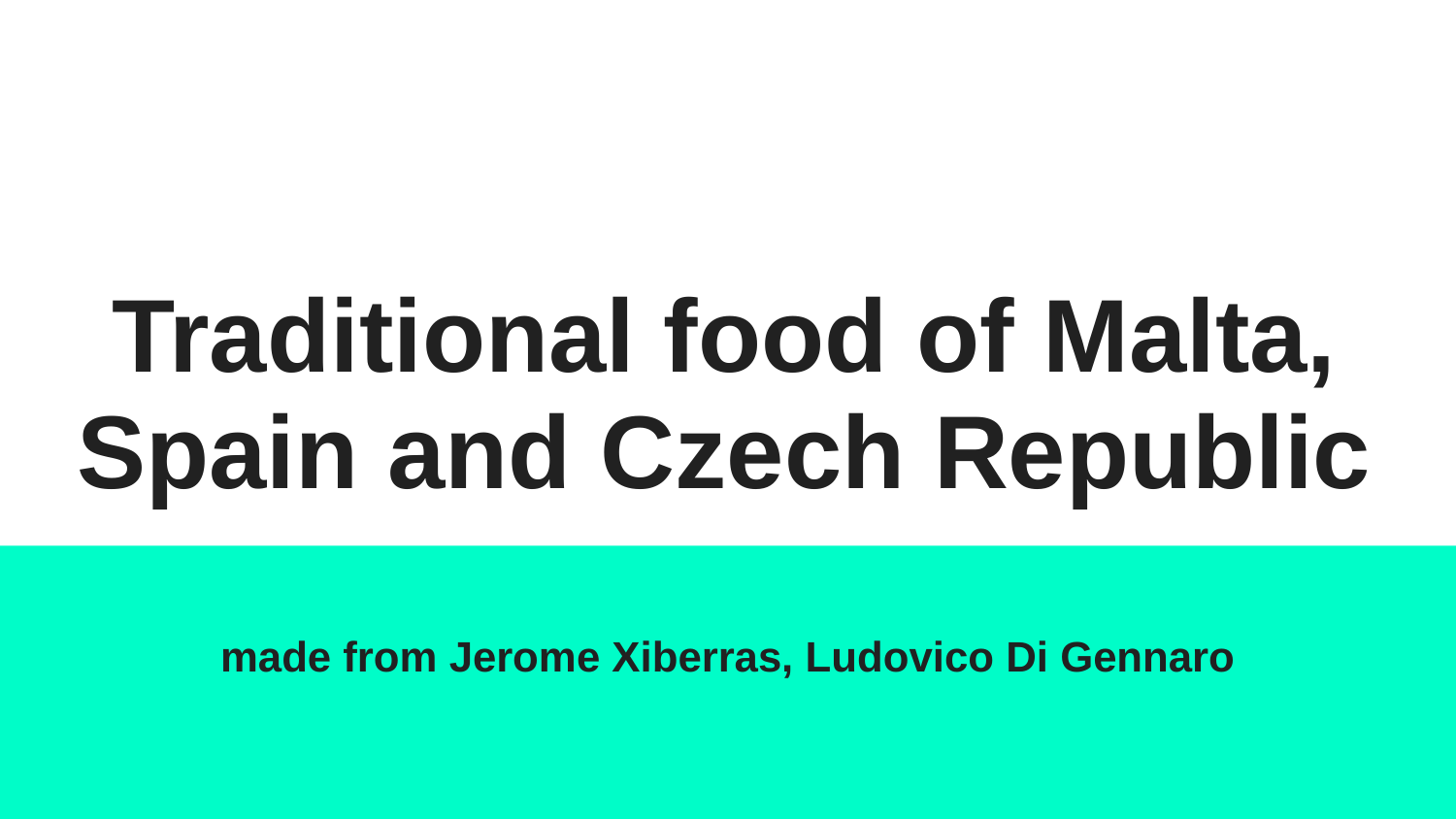

# Traditional food of Malta, Spain and Czech Republic
made from Jerome Xiberras, Ludovico Di Gennaro